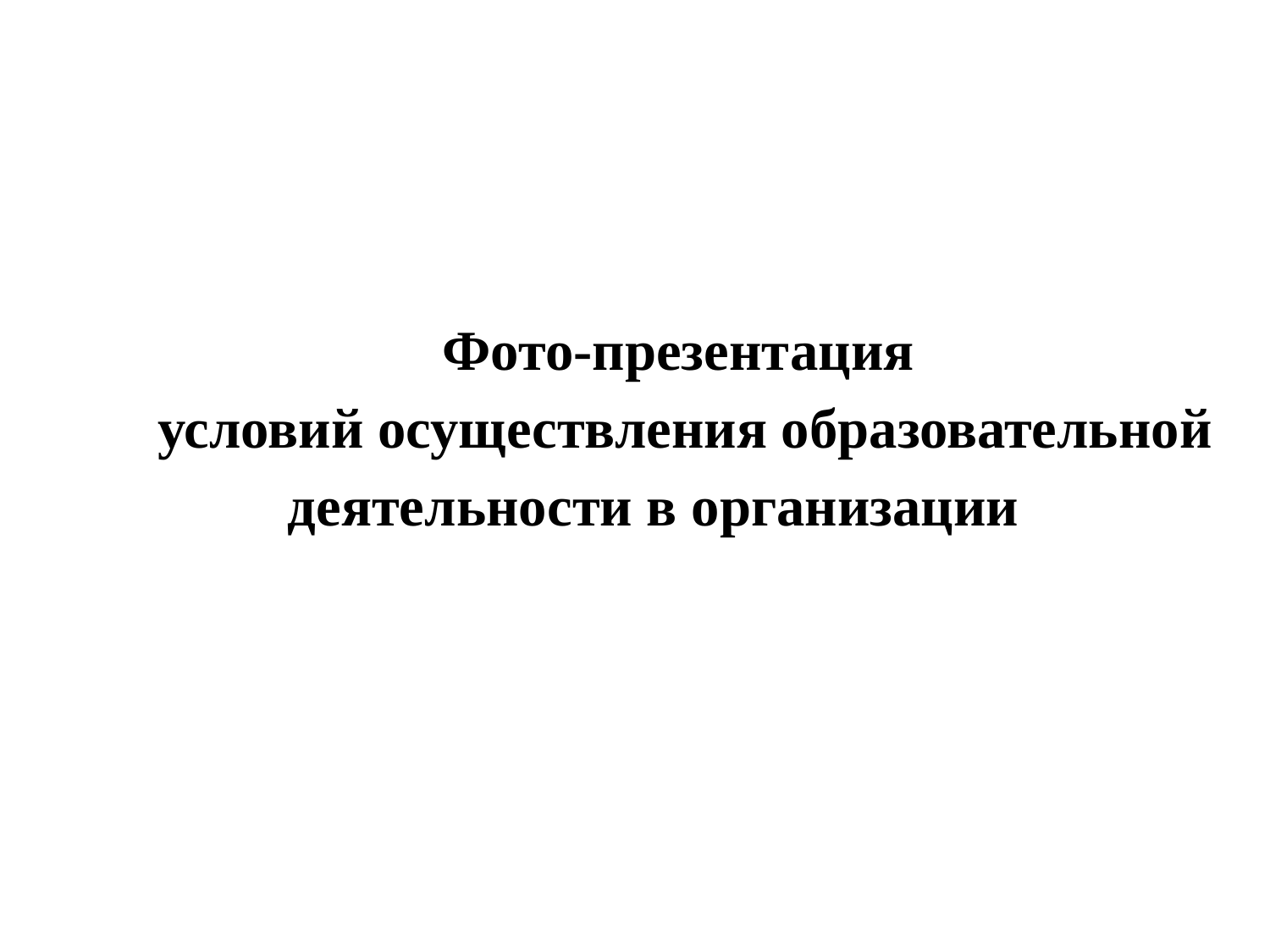

# Фото-презентация
условий осуществления образовательной деятельности в организации